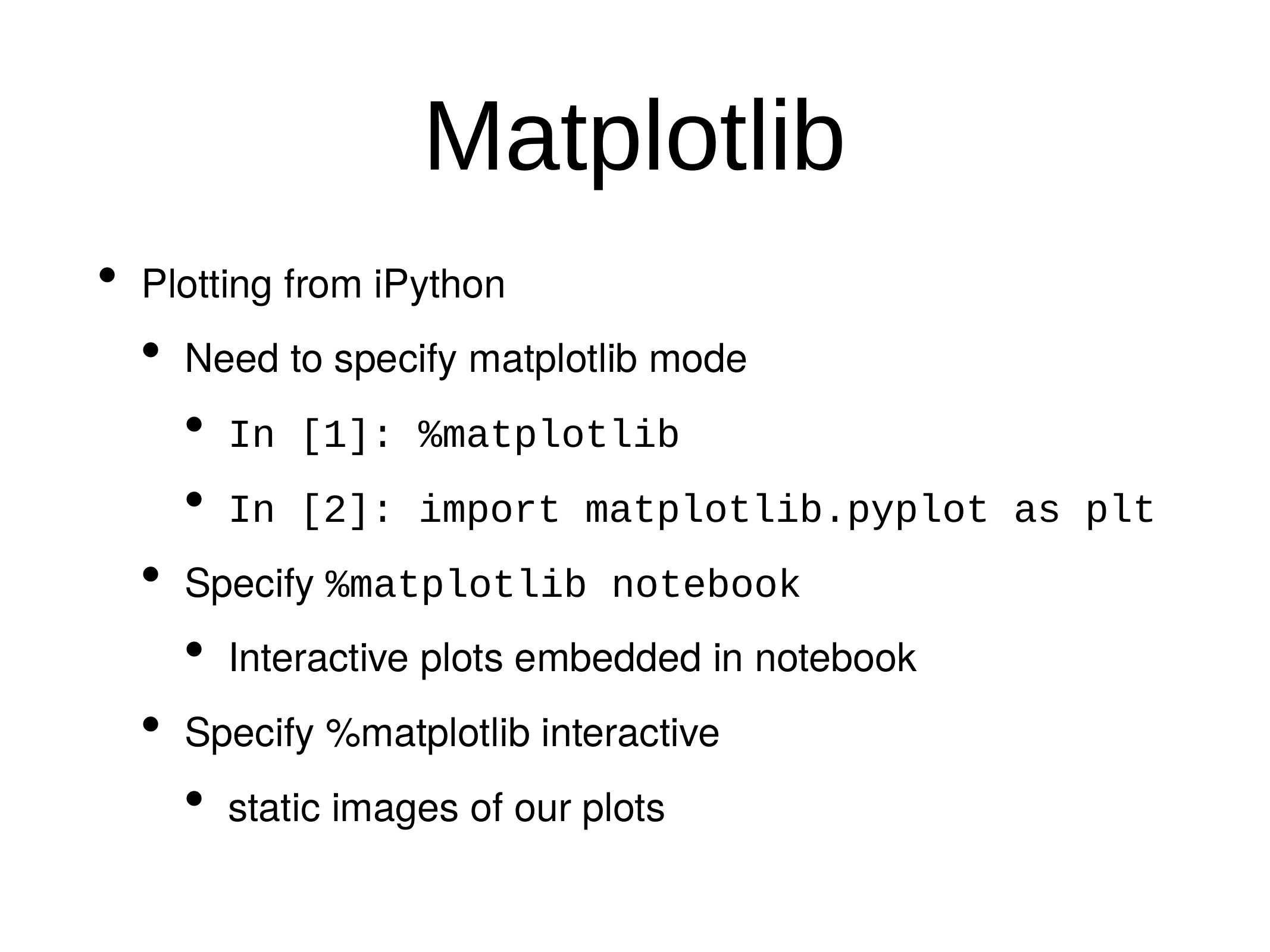

# Matplotlib
Plotting from iPython
Need to specify matplotlib mode
In [1]: %matplotlib
In [2]: import matplotlib.pyplot as plt
Specify %matplotlib notebook
Interactive plots embedded in notebook
Specify %matplotlib interactive
static images of our plots